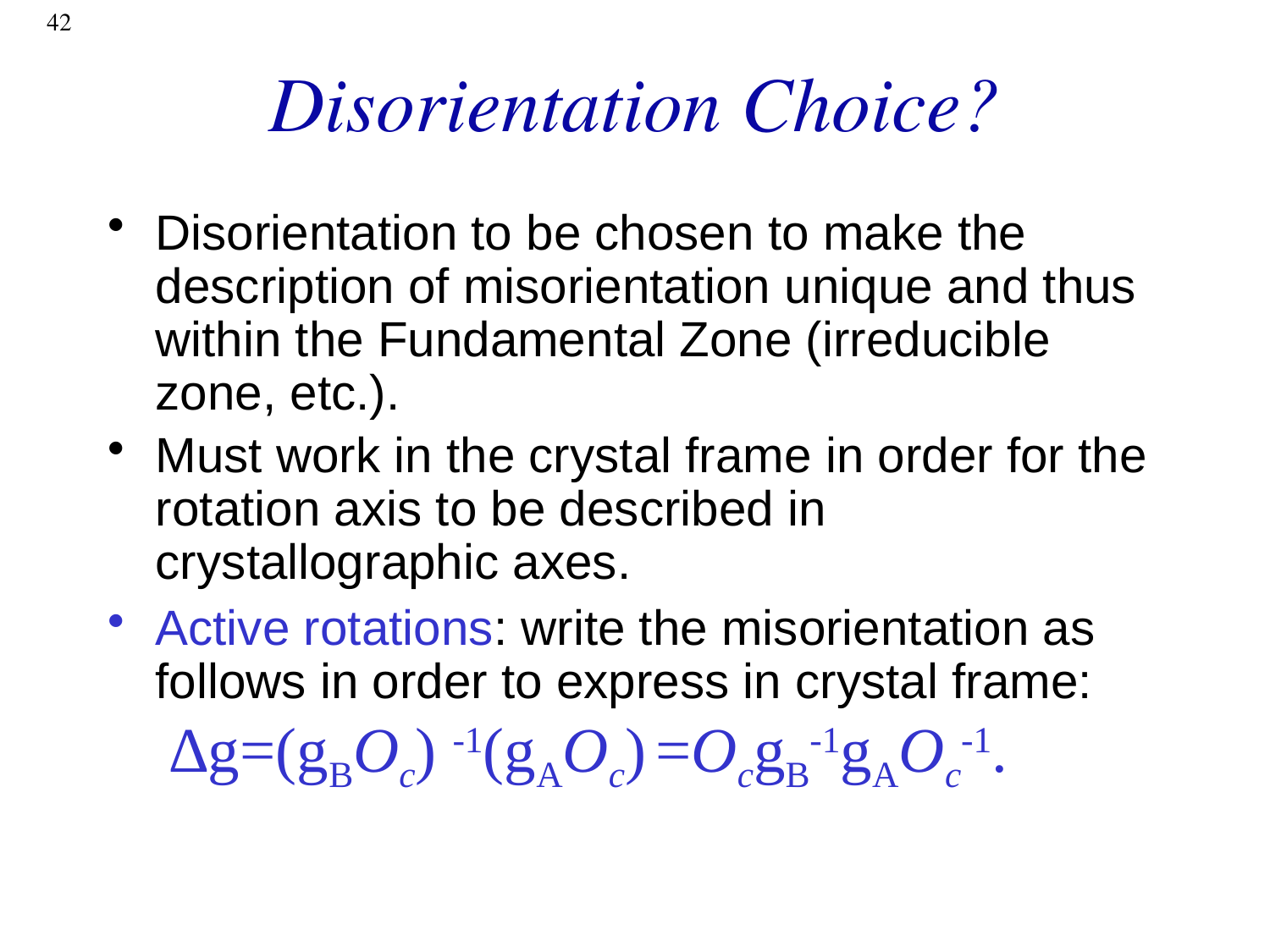

42
# Disorientation Choice?
Disorientation to be chosen to make the description of misorientation unique and thus within the Fundamental Zone (irreducible zone, etc.).
Must work in the crystal frame in order for the rotation axis to be described in crystallographic axes.
Active rotations: write the misorientation as follows in order to express in crystal frame:
 ∆g=(gBOc) -1(gAOc) =OcgB-1gAOc-1.